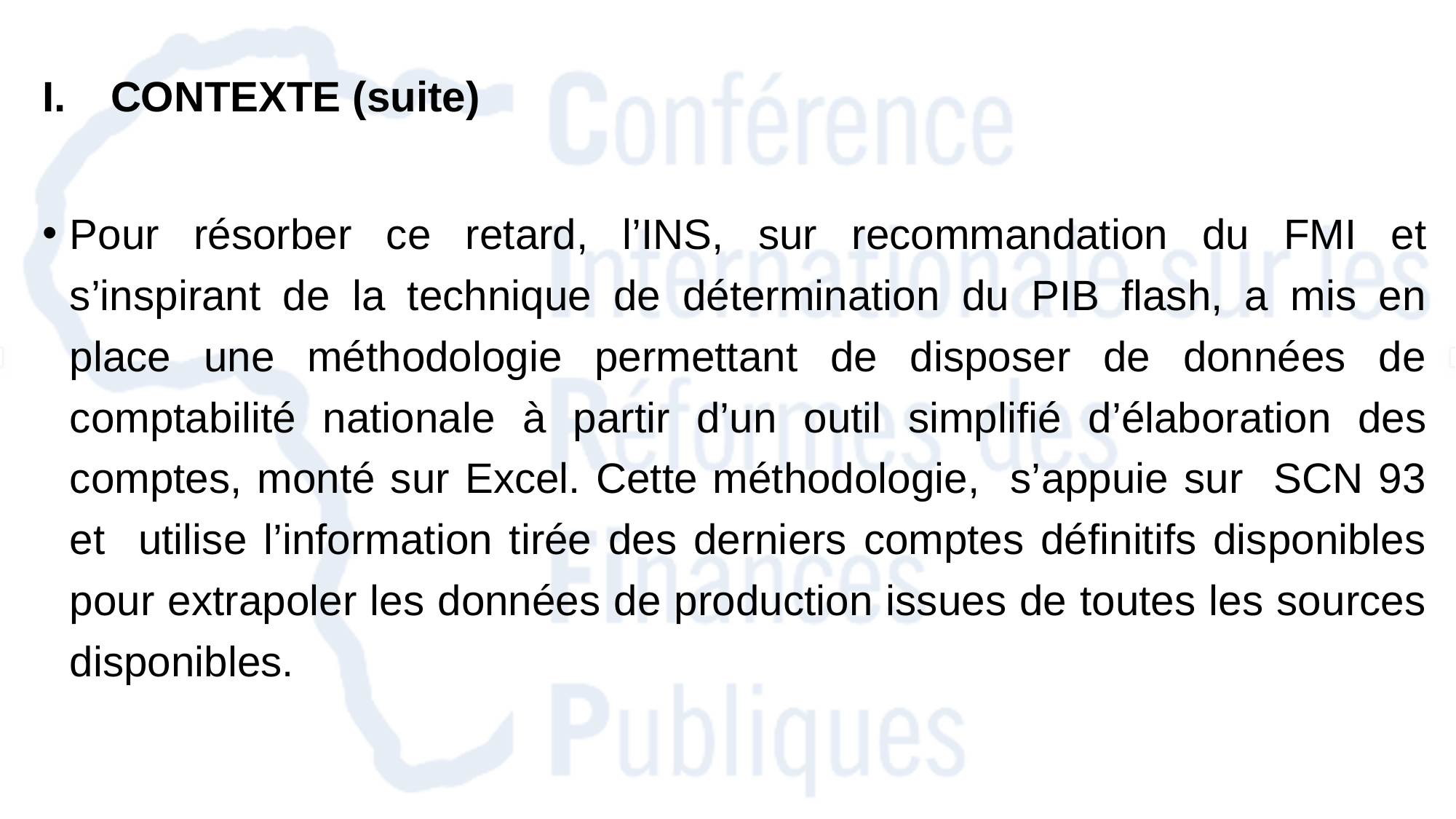

CONTEXTE (suite)

Pour résorber ce retard, l’INS, sur recommandation du FMI et s’inspirant de la technique de détermination du PIB flash, a mis en place une méthodologie permettant de disposer de données de comptabilité nationale à partir d’un outil simplifié d’élaboration des comptes, monté sur Excel. Cette méthodologie,  s’appuie sur  SCN 93 et  utilise l’information tirée des derniers comptes définitifs disponibles pour extrapoler les données de production issues de toutes les sources disponibles.